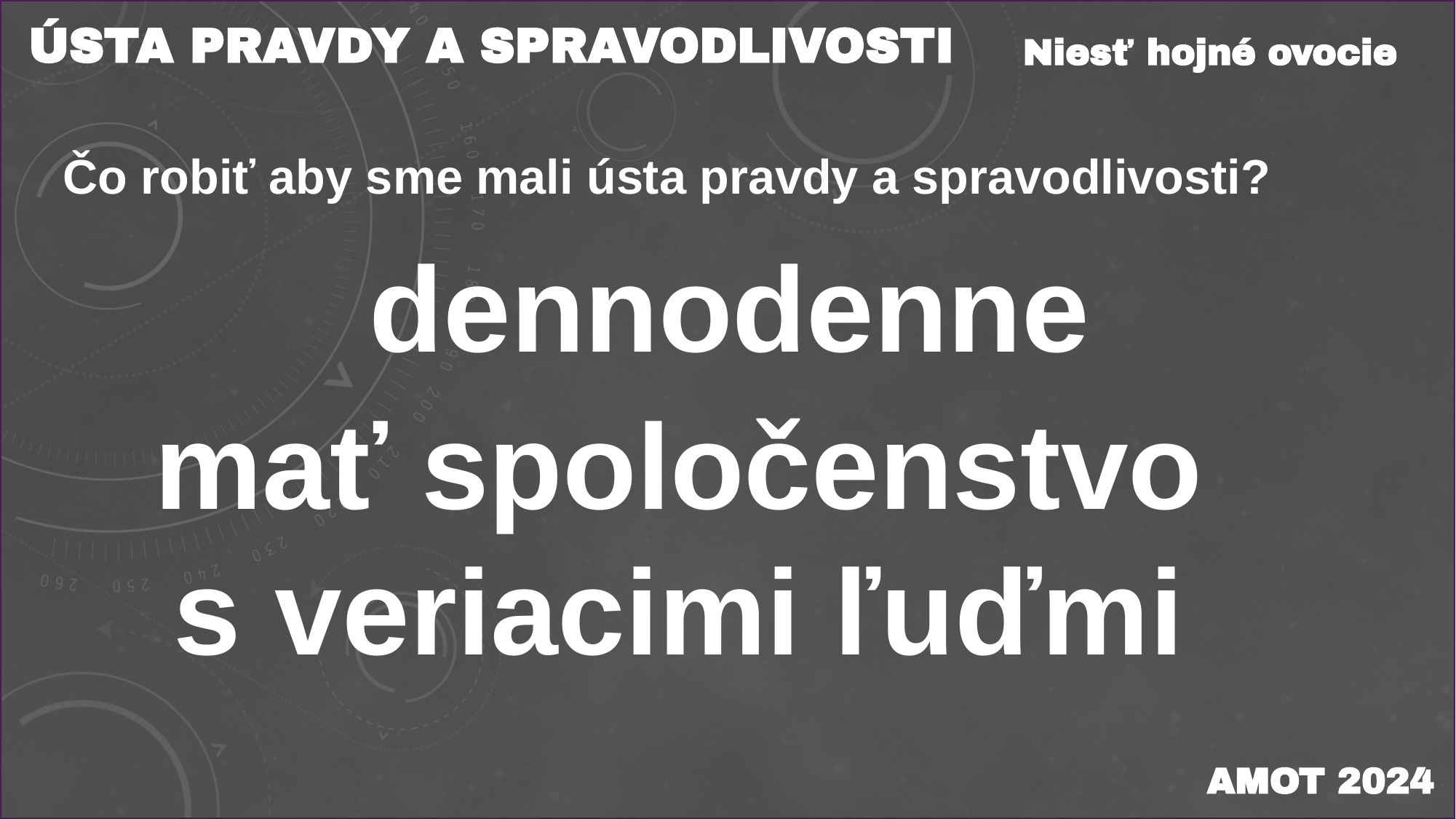

ÚSTA PRAVDY A SPRAVODLIVOSTI
Niesť hojné ovocie
Čo robiť aby sme mali ústa pravdy a spravodlivosti?
dennodenne
mať spoločenstvo  s veriacimi ľuďmi
AMOT 2024